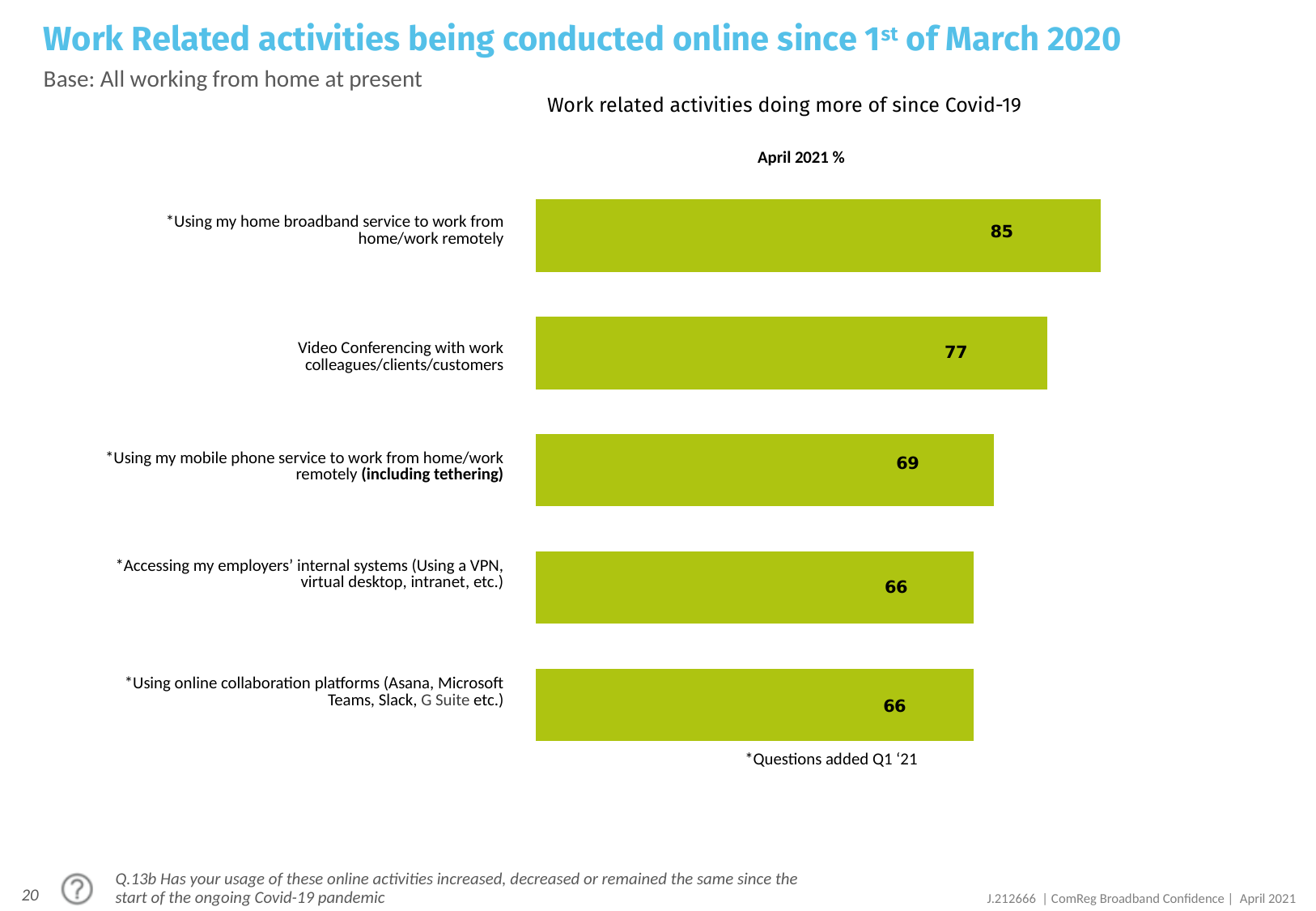

# Work Related activities being conducted online since 1st of March 2020
Base: All working from home at present
Work related activities doing more of since Covid-19
April 2021 %

### Chart

| Category | Series 2 |
|---|---|
| Using my home broadband service to work from home/work remotely | 85.0 |
| Video Conferencing with work colleagues/clients/customers | 77.0 |
| Using my mobile phone service to work from home/work remotely (including tethering) | 69.0 |
| Accessing my employers’ internal systems (Using a VPN, virtual desktop, intranet, etc.) | 66.0 |
| Using online collaboration platforms (Asana, Microsoft Teams, Slack, G Suite etc.) | 66.0 |
| \*Using my home broadband service to work from home/work remotely |
| --- |
| Video Conferencing with work colleagues/clients/customers |
| \*Using my mobile phone service to work from home/work remotely (including tethering) |
| \*Accessing my employers’ internal systems (Using a VPN, virtual desktop, intranet, etc.) |
| \*Using online collaboration platforms (Asana, Microsoft Teams, Slack, G Suite etc.) |

*Questions added Q1 ‘21
Q.13b Has your usage of these online activities increased, decreased or remained the same since the start of the ongoing Covid-19 pandemic